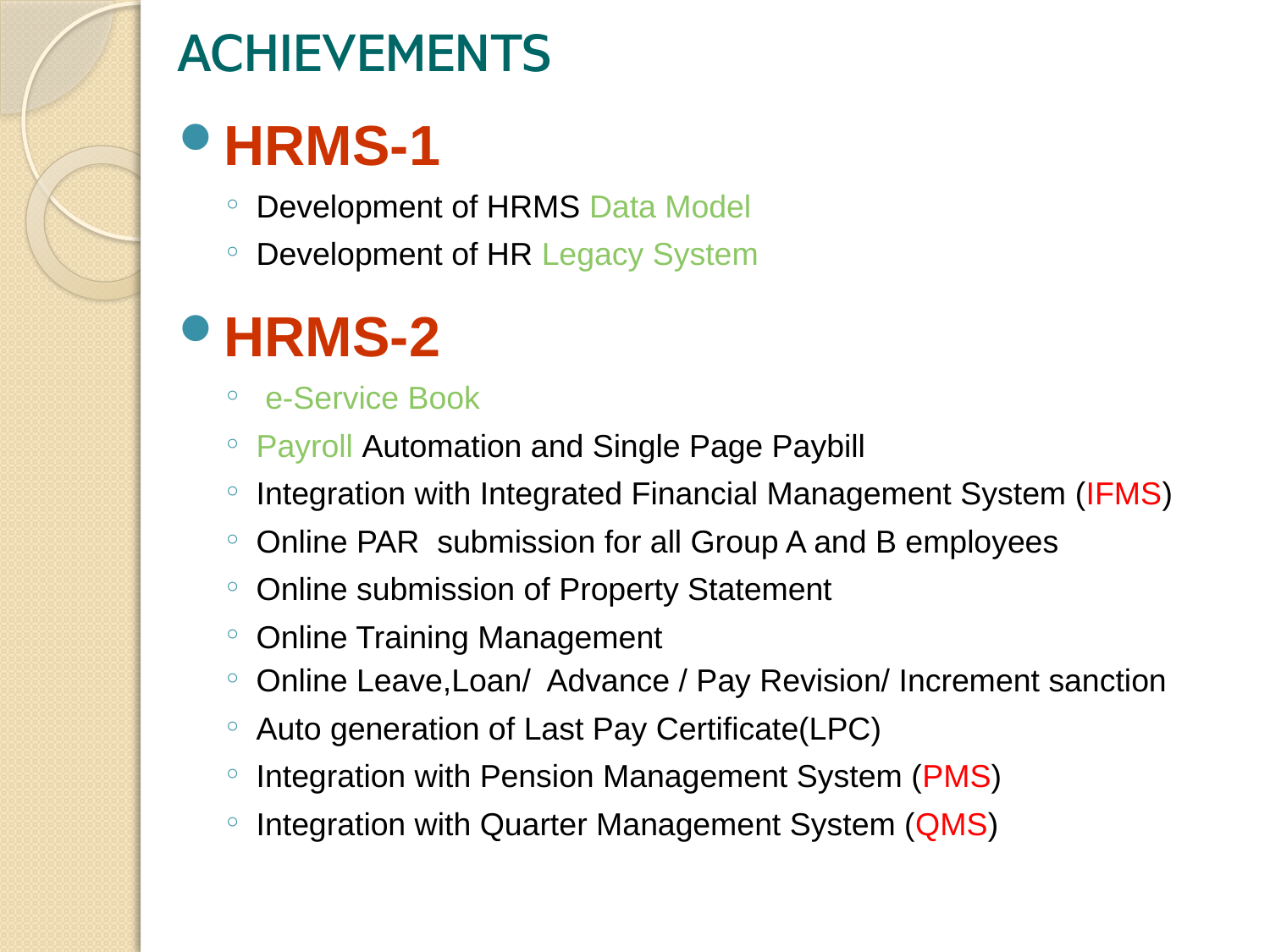

# ACHIEVEMENTS
HRMS-1
Development of HRMS Data Model
Development of HR Legacy System
HRMS-2
 e-Service Book
Payroll Automation and Single Page Paybill
Integration with Integrated Financial Management System (IFMS)
Online PAR  submission for all Group A and B employees
Online submission of Property Statement
Online Training Management
Online Leave,Loan/  Advance / Pay Revision/ Increment sanction
Auto generation of Last Pay Certificate(LPC)
Integration with Pension Management System (PMS)
Integration with Quarter Management System (QMS)